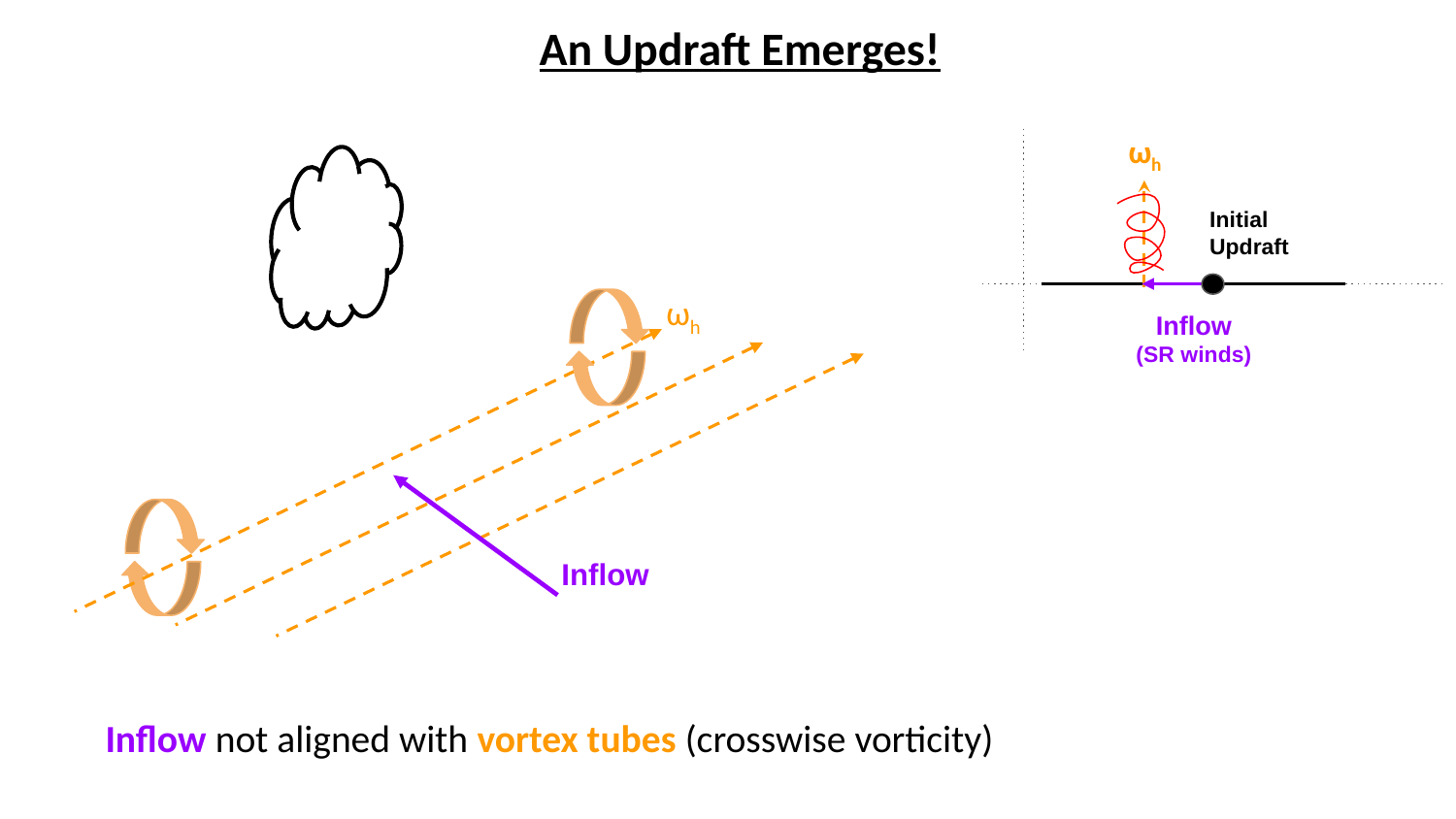

An Updraft Emerges!

ωh

Initial Updraft

ωh

Inflow
(SR winds)

Inflow

Inflow not aligned with vortex tubes (crosswise vorticity)